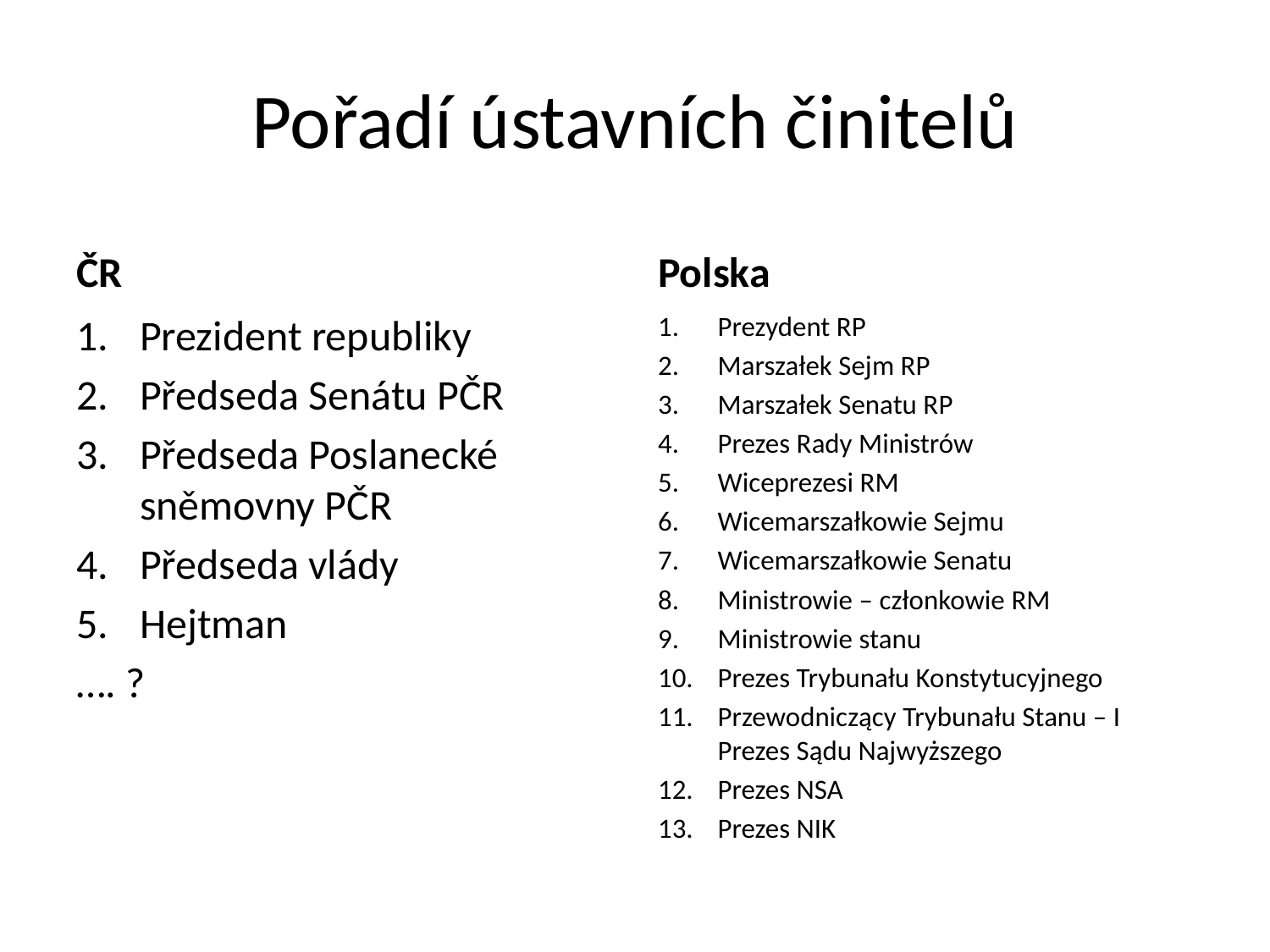

# Pořadí ústavních činitelů
ČR
Polska
Prezident republiky
Předseda Senátu PČR
Předseda Poslanecké sněmovny PČR
Předseda vlády
Hejtman
…. ?

Prezydent RP
Marszałek Sejm RP
Marszałek Senatu RP
Prezes Rady Ministrów
Wiceprezesi RM
Wicemarszałkowie Sejmu
Wicemarszałkowie Senatu
Ministrowie – członkowie RM
Ministrowie stanu
Prezes Trybunału Konstytucyjnego
Przewodniczący Trybunału Stanu – I Prezes Sądu Najwyższego
Prezes NSA
Prezes NIK